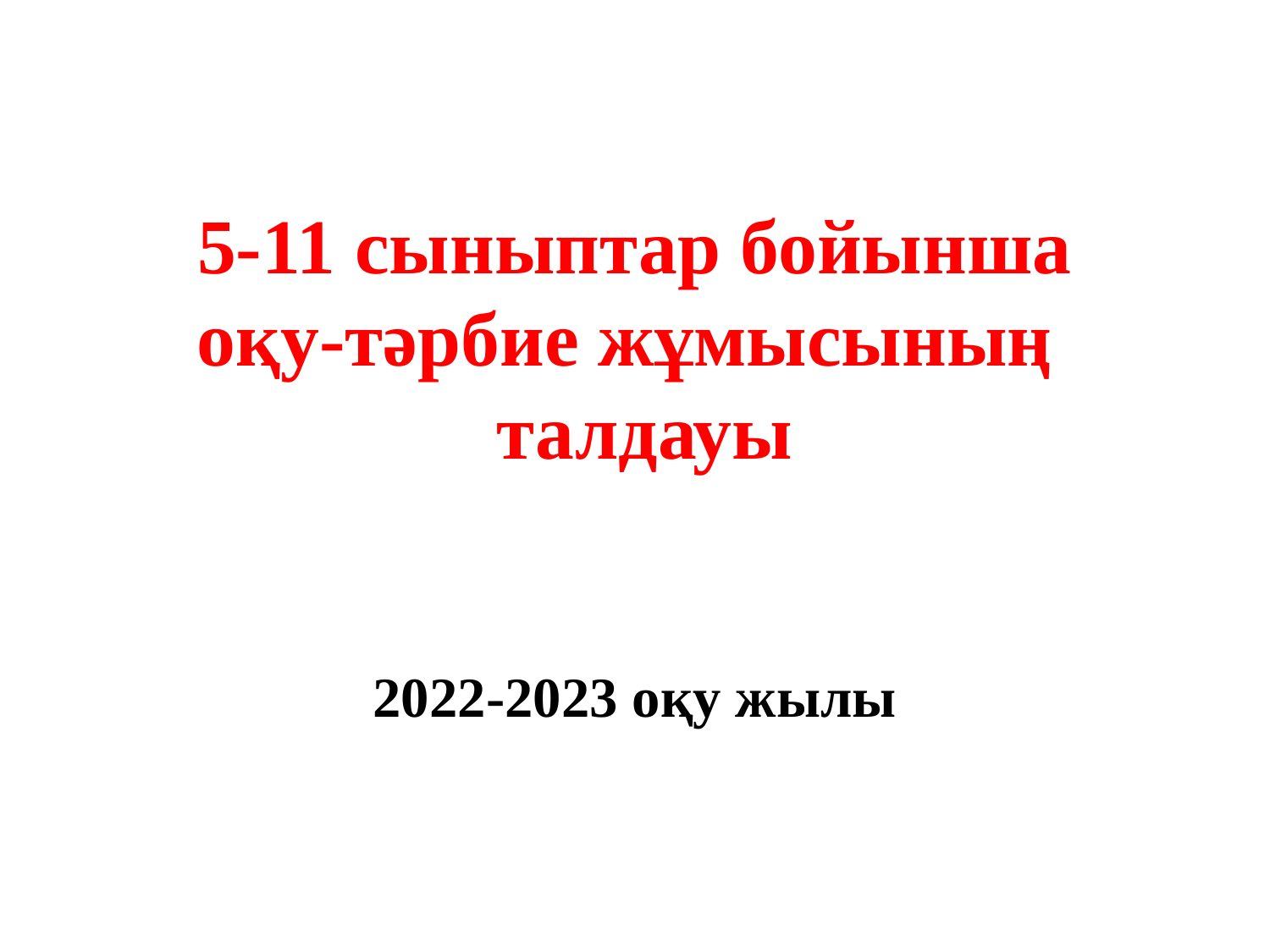

# 5-11 сыныптар бойынша оқу-тәрбие жұмысының талдауы 2022-2023 оқу жылы